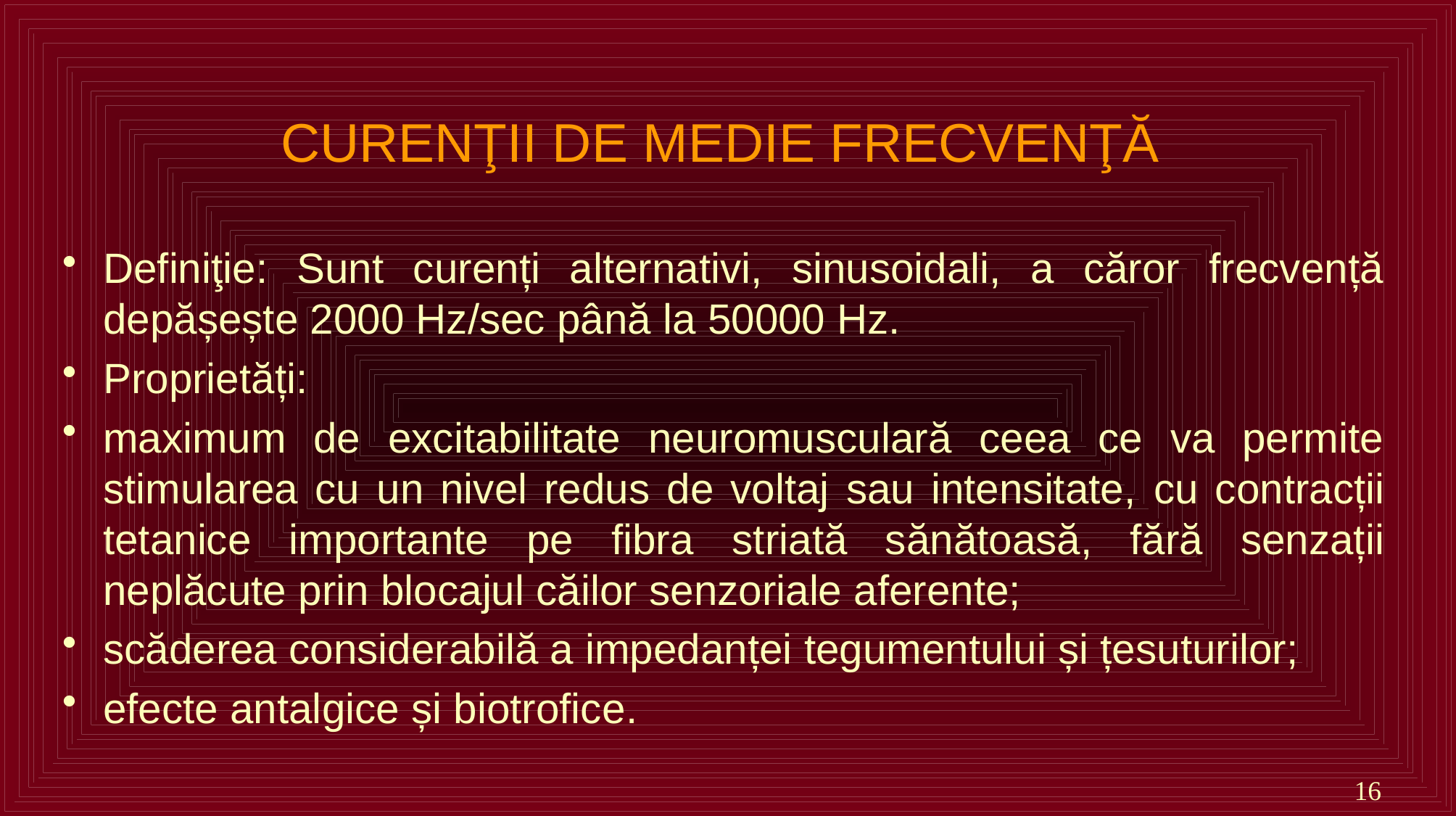

# CURENŢII DE MEDIE FRECVENŢĂ
Definiţie: Sunt curenți alternativi, sinusoidali, a căror frecvență depășește 2000 Hz/sec până la 50000 Hz.
Proprietăți:
maximum de excitabilitate neuromusculară ceea ce va permite stimularea cu un nivel redus de voltaj sau intensitate, cu contracții tetanice importante pe fibra striată sănătoasă, fără senzații neplăcute prin blocajul căilor senzoriale aferente;
scăderea considerabilă a impedanței tegumentului și țesuturilor;
efecte antalgice și biotrofice.